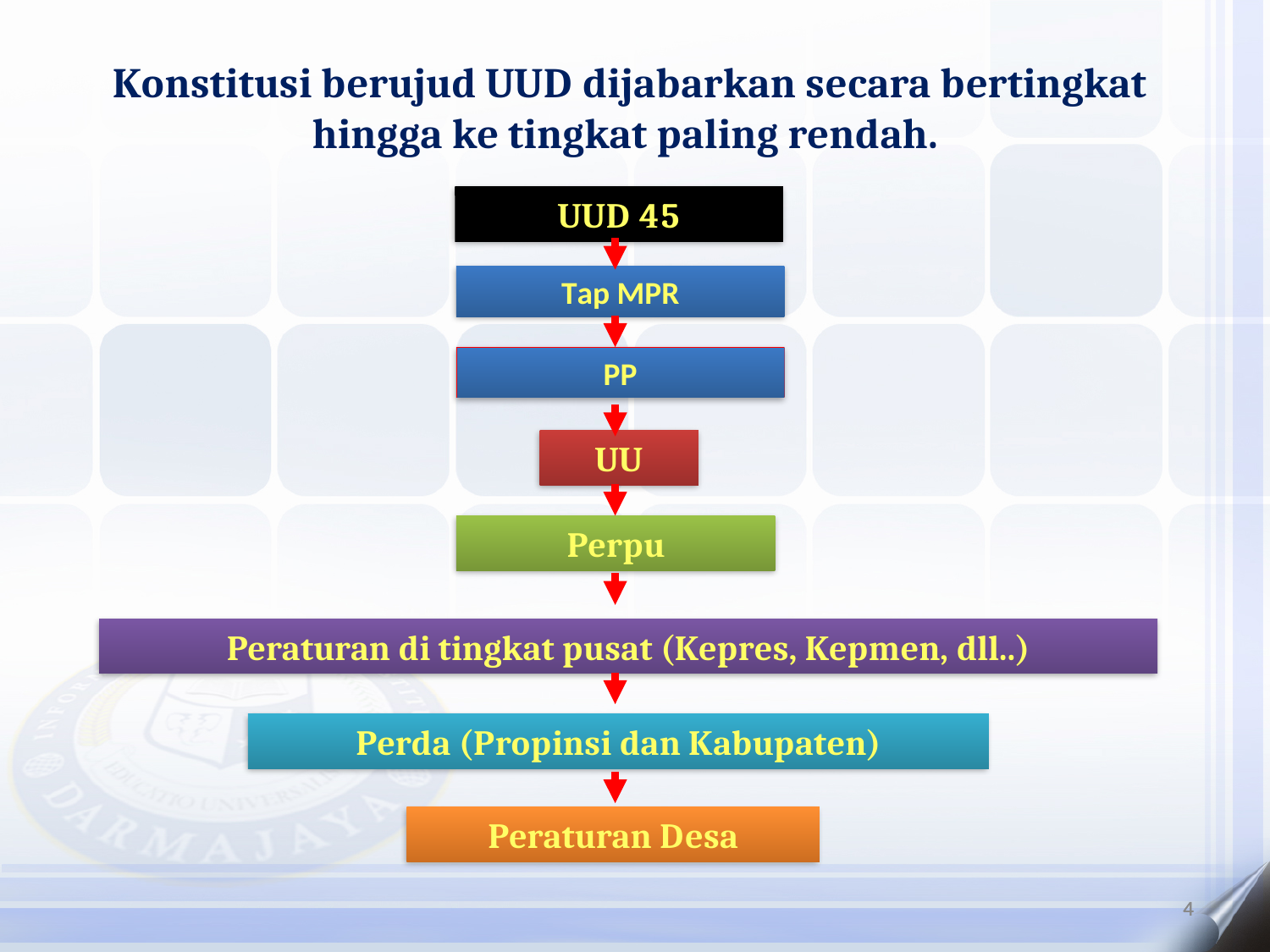

Konstitusi berujud UUD dijabarkan secara bertingkat hingga ke tingkat paling rendah.
UUD 45

Tap MPR

PP

UU

Perpu

Peraturan di tingkat pusat (Kepres, Kepmen, dll..)

Perda (Propinsi dan Kabupaten)

Peraturan Desa
4
4
4